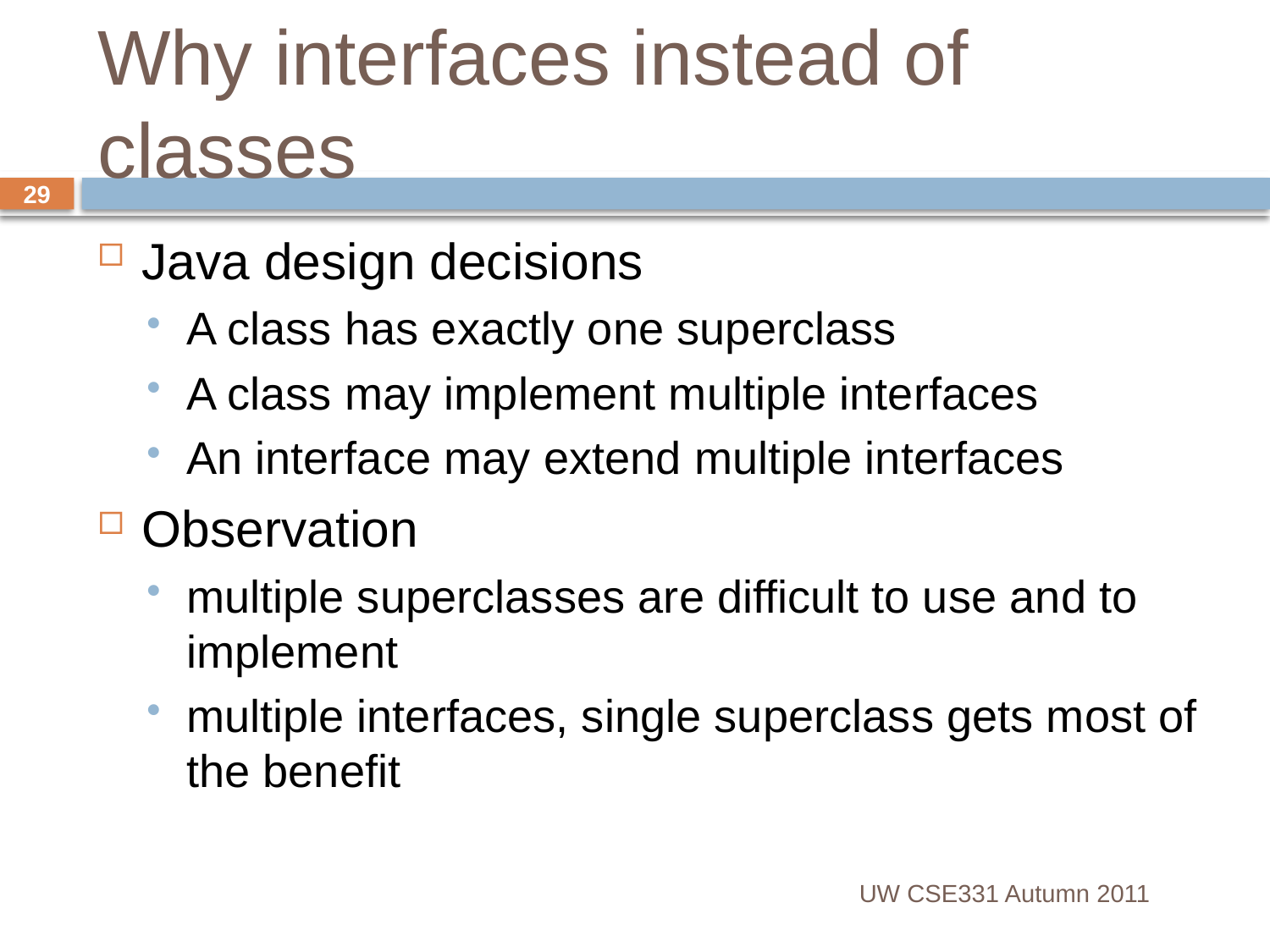

# Why interfaces instead of classes
29
Java design decisions
A class has exactly one superclass
A class may implement multiple interfaces
An interface may extend multiple interfaces
Observation
multiple superclasses are difficult to use and to implement
multiple interfaces, single superclass gets most of the benefit
UW CSE331 Autumn 2011